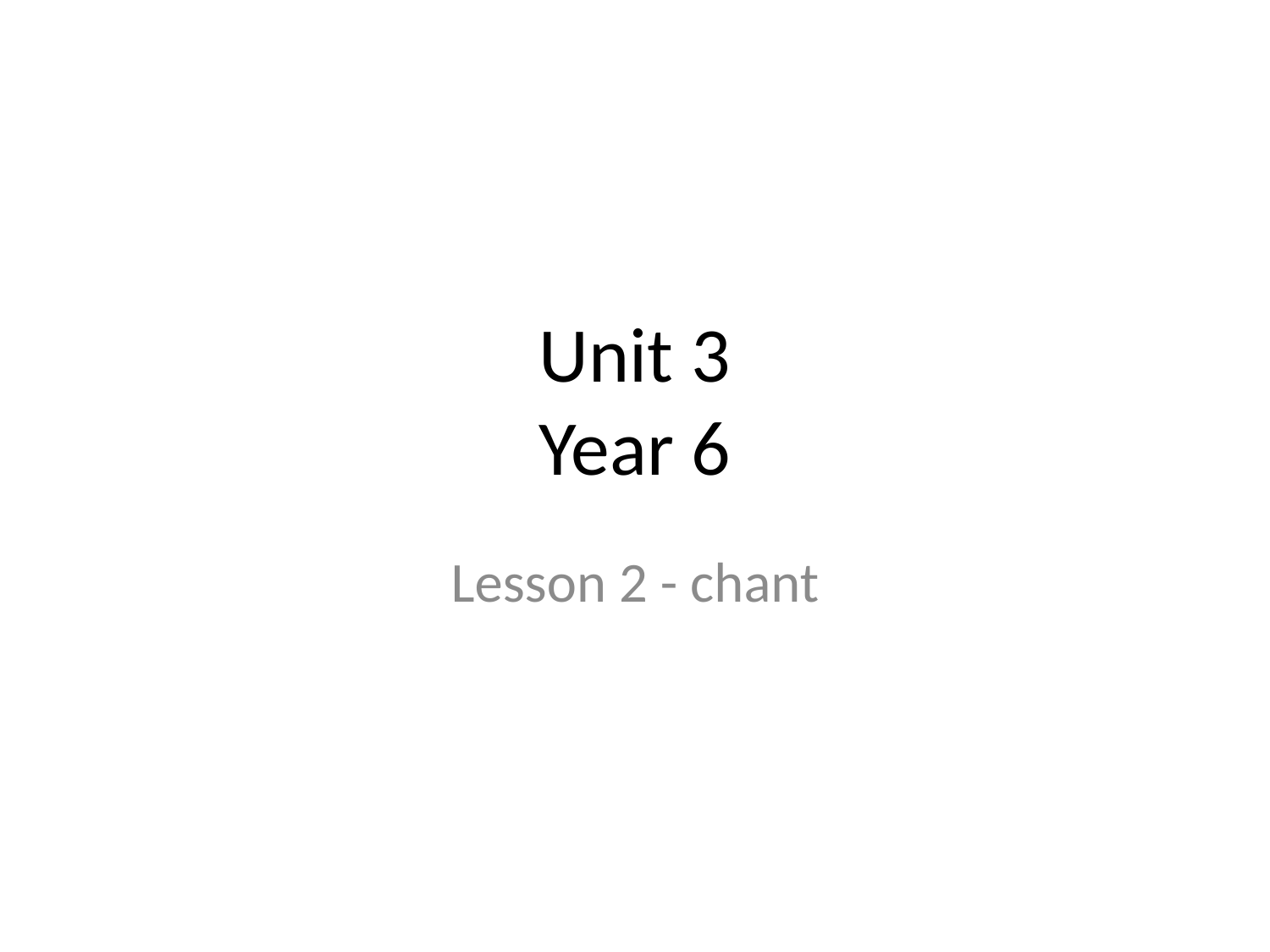

# Unit 3 Year 6
Lesson 2 - chant